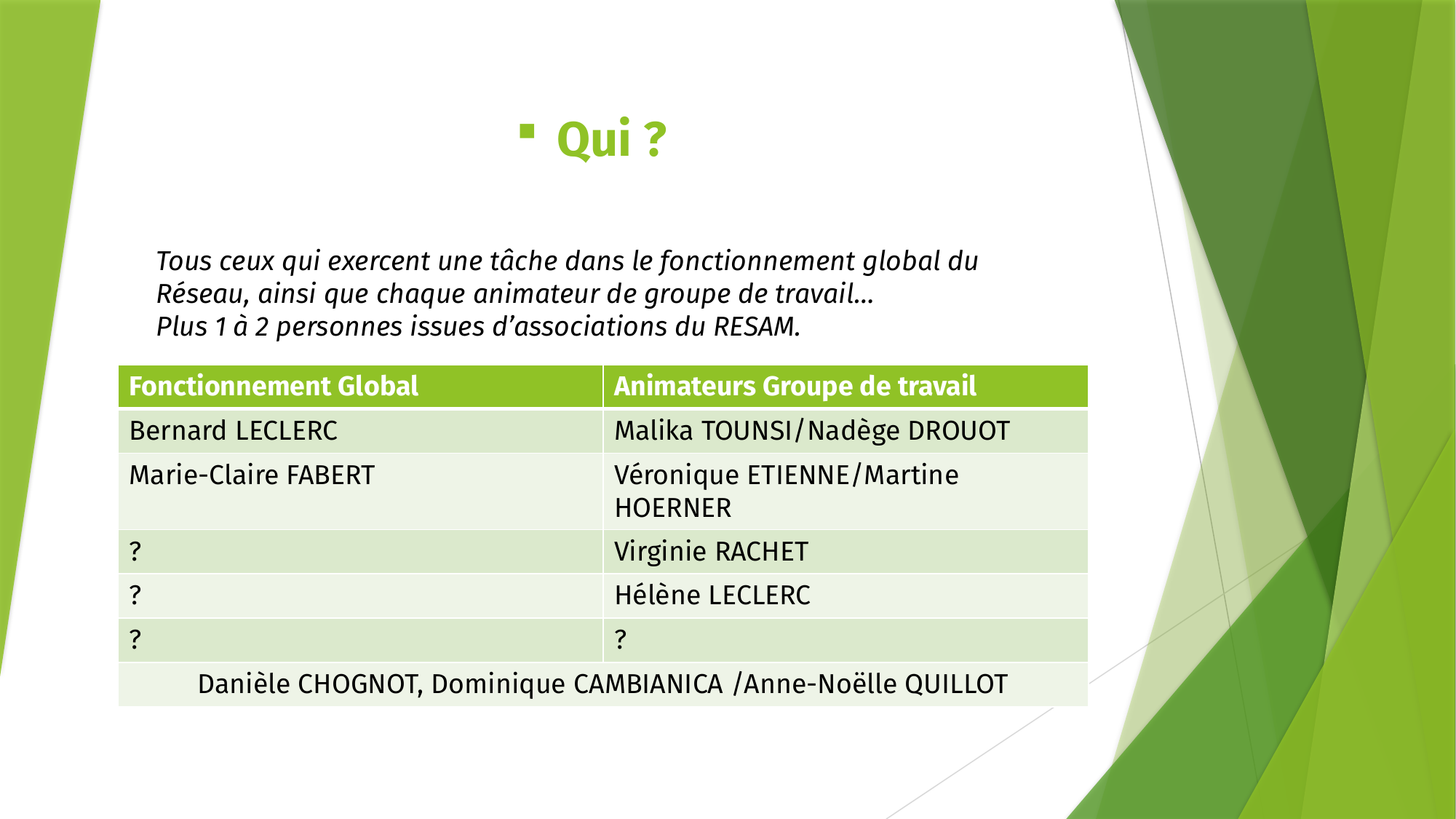

# Qui ?

Tous ceux qui exercent une tâche dans le fonctionnement global du Réseau, ainsi que chaque animateur de groupe de travail…
Plus 1 à 2 personnes issues d’associations du RESAM.

| Fonctionnement Global | Animateurs Groupe de travail |
| --- | --- |
| Bernard LECLERC | Malika TOUNSI/Nadège DROUOT |
| Marie-Claire FABERT | Véronique ETIENNE/Martine HOERNER |
| ? | Virginie RACHET |
| ? | Hélène LECLERC |
| ? | ? |
| Danièle CHOGNOT, Dominique CAMBIANICA /Anne-Noëlle QUILLOT |  |